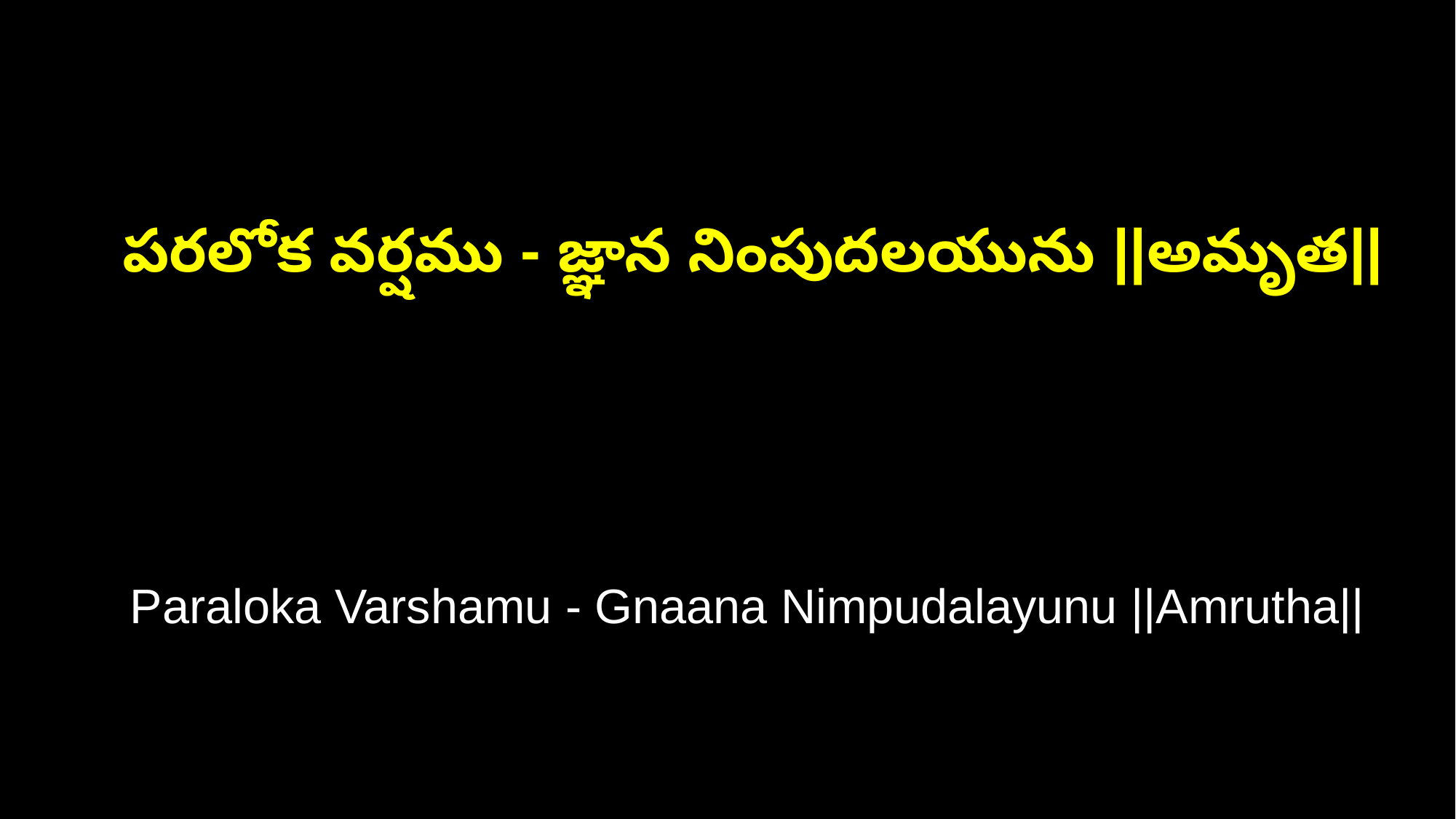

పరలోక వర్షము - జ్ఞాన నింపుదలయును ||అమృత||
   Paraloka Varshamu - Gnaana Nimpudalayunu ||Amrutha||